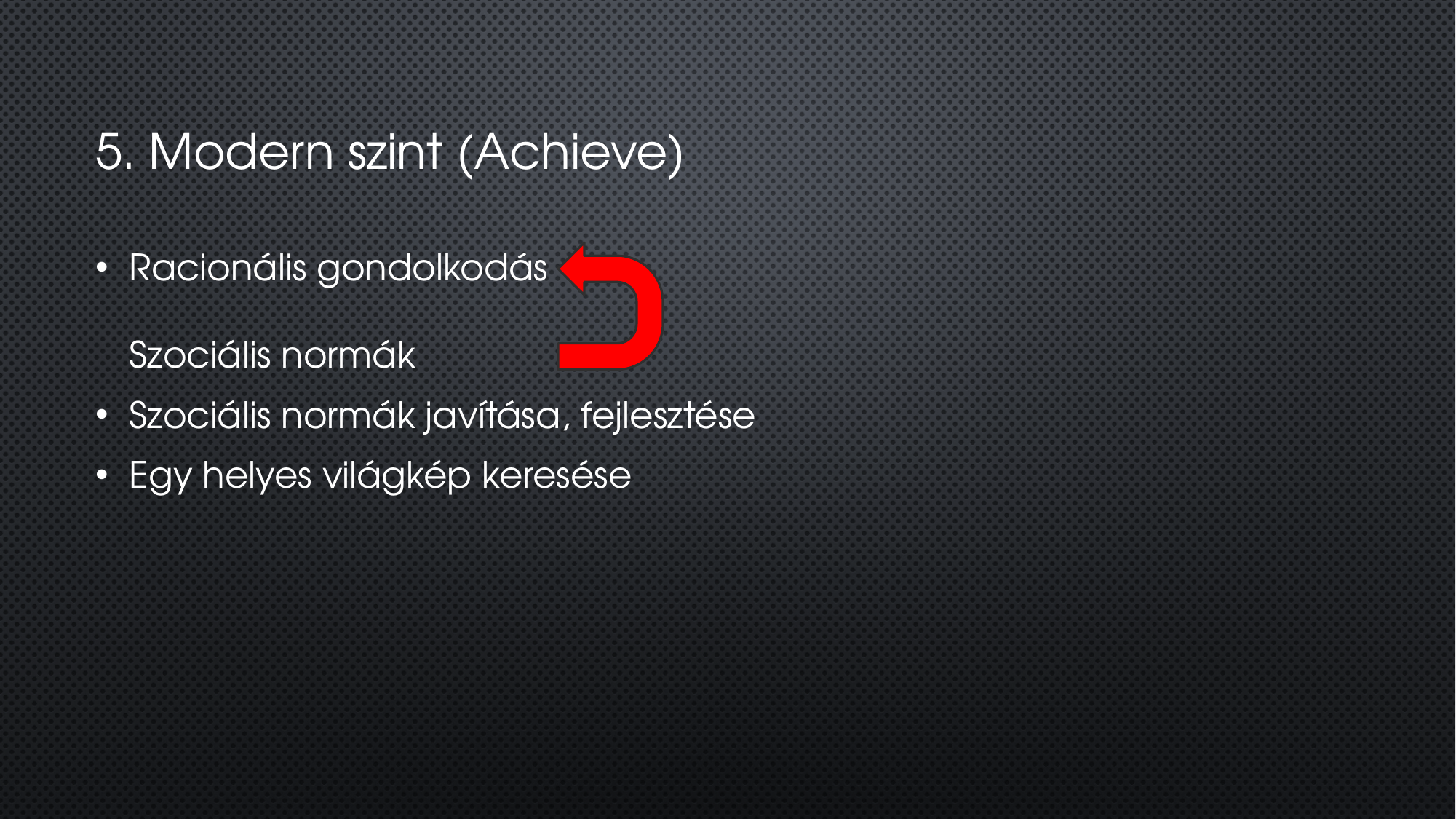

# 5. Modern szint (Achieve)
Racionális gondolkodás
Szociális normák
Szociális normák javítása, fejlesztése
Egy helyes világkép keresése